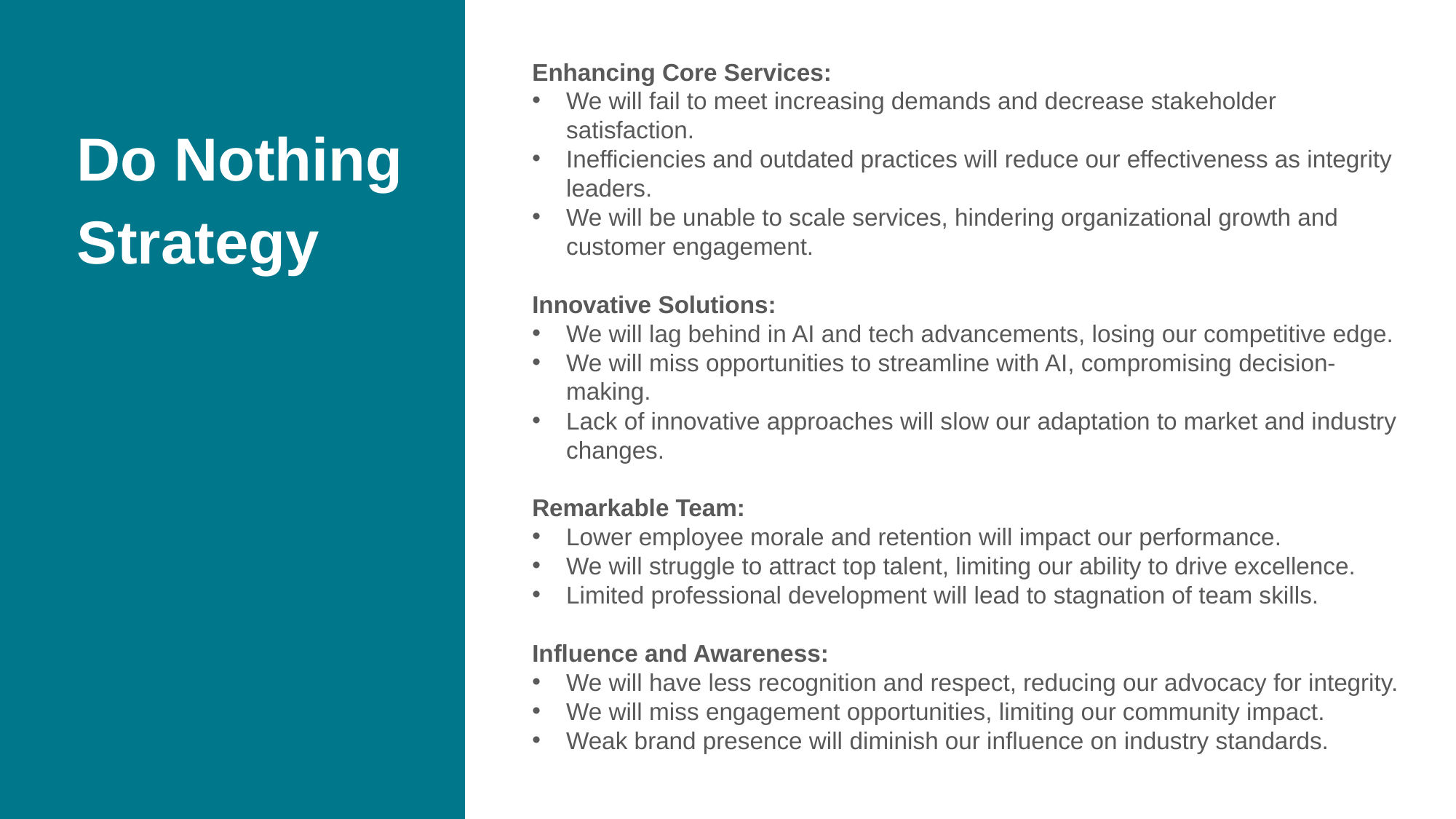

Enhancing Core Services:
We will fail to meet increasing demands and decrease stakeholder satisfaction.
Inefficiencies and outdated practices will reduce our effectiveness as integrity leaders.
We will be unable to scale services, hindering organizational growth and customer engagement.
Innovative Solutions:
We will lag behind in AI and tech advancements, losing our competitive edge.
We will miss opportunities to streamline with AI, compromising decision-making.
Lack of innovative approaches will slow our adaptation to market and industry changes.
Remarkable Team:
Lower employee morale and retention will impact our performance.
We will struggle to attract top talent, limiting our ability to drive excellence.
Limited professional development will lead to stagnation of team skills.
Influence and Awareness:
We will have less recognition and respect, reducing our advocacy for integrity.
We will miss engagement opportunities, limiting our community impact.
Weak brand presence will diminish our influence on industry standards.
# Do Nothing Strategy